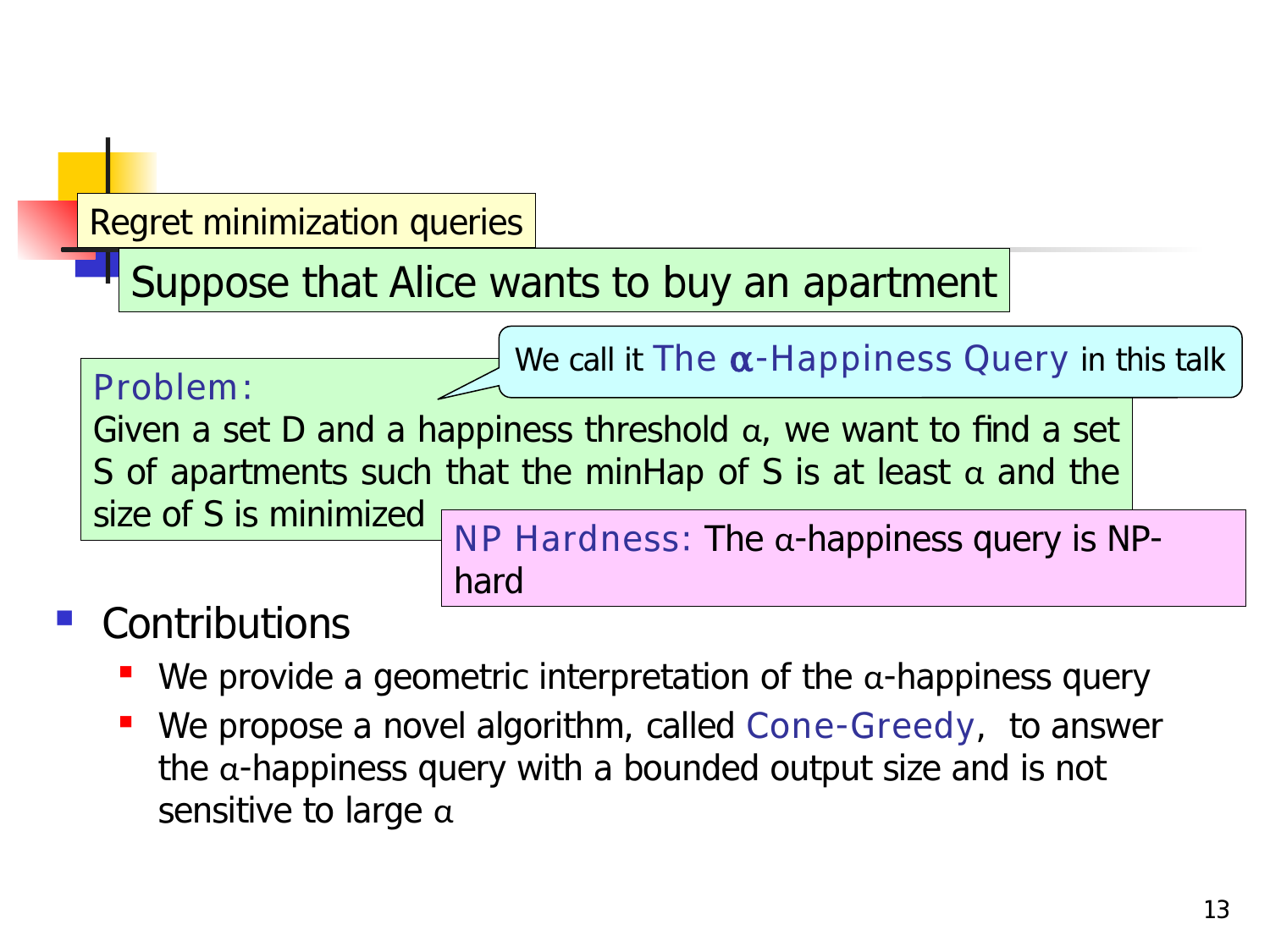

#
Regret minimization queries
Suppose that Alice wants to buy an apartment
We call it The α-Happiness Query in this talk
Problem:
Given a set D and a happiness threshold α, we want to find a set S of apartments such that the minHap of S is at least α and the size of S is minimized
NP Hardness: The α-happiness query is NP-hard
Contributions
We provide a geometric interpretation of the α-happiness query
We propose a novel algorithm, called Cone-Greedy,  to answer the α-happiness query with a bounded output size and is not sensitive to large α

13